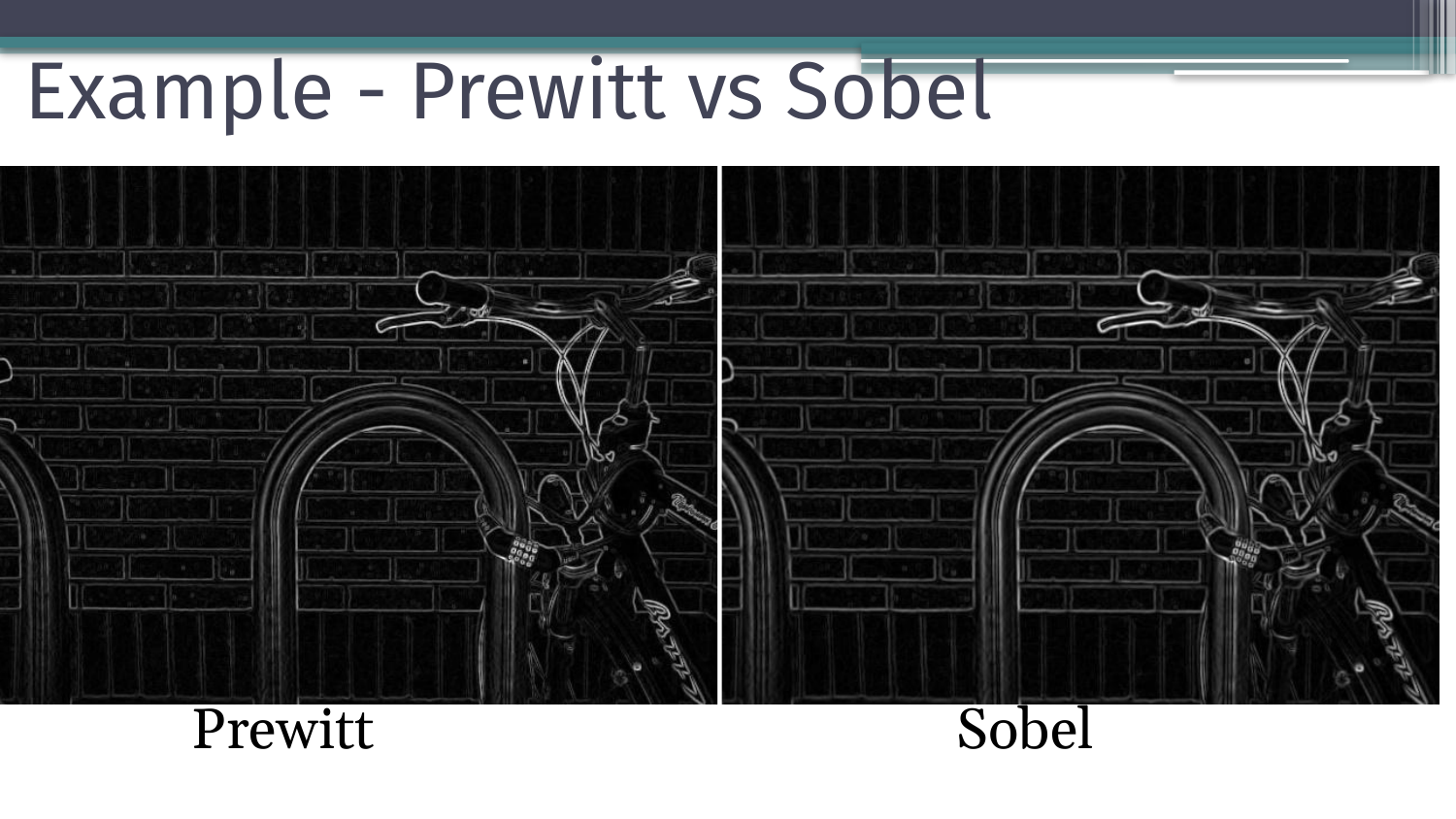

# Example - Prewitt vs Sobel

	        Prewitt					Sobel